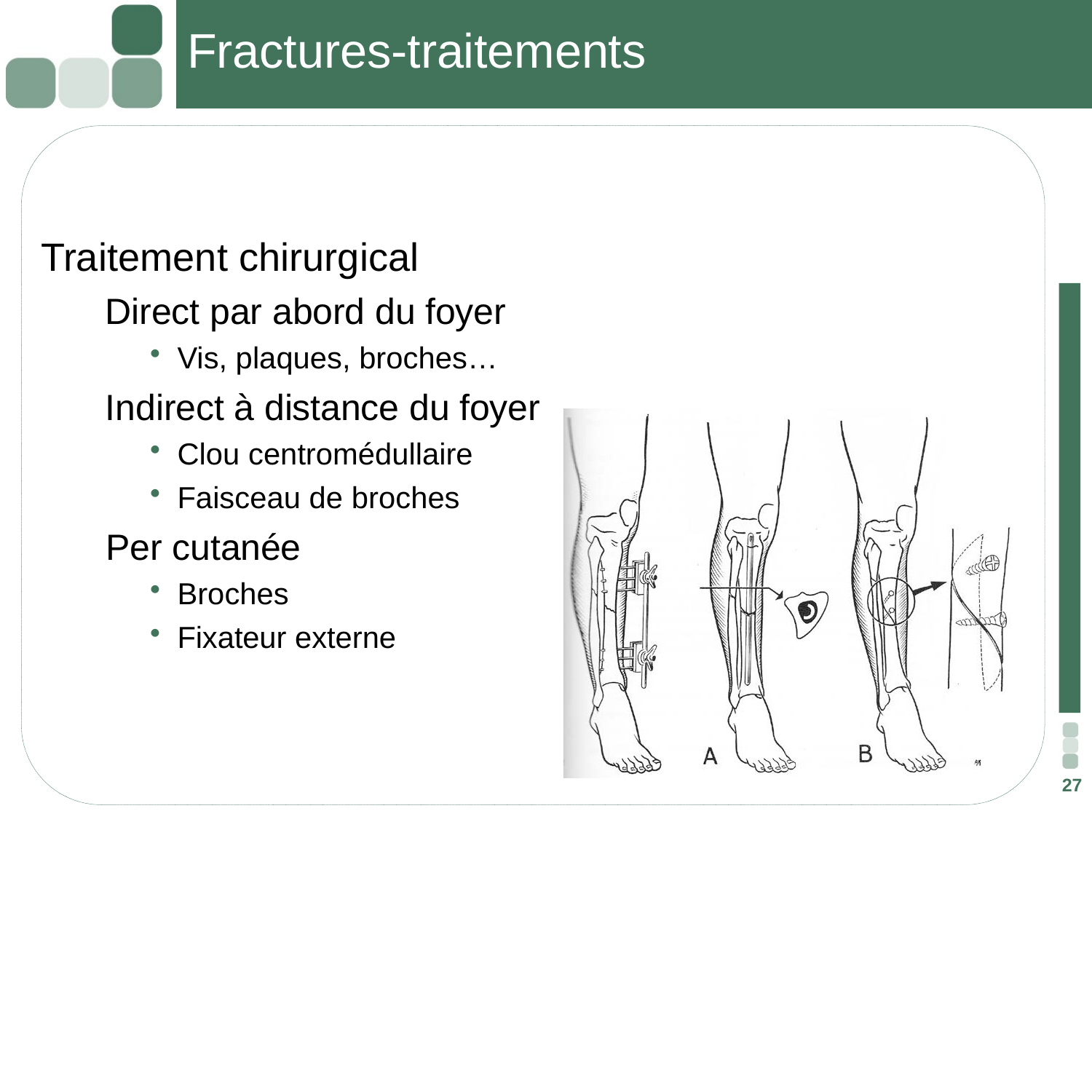

# Fractures-traitements
Traitement chirurgical
 Direct par abord du foyer
Vis, plaques, broches…
 Indirect à distance du foyer
Clou centromédullaire
Faisceau de broches
 Per cutanée
Broches
Fixateur externe

27